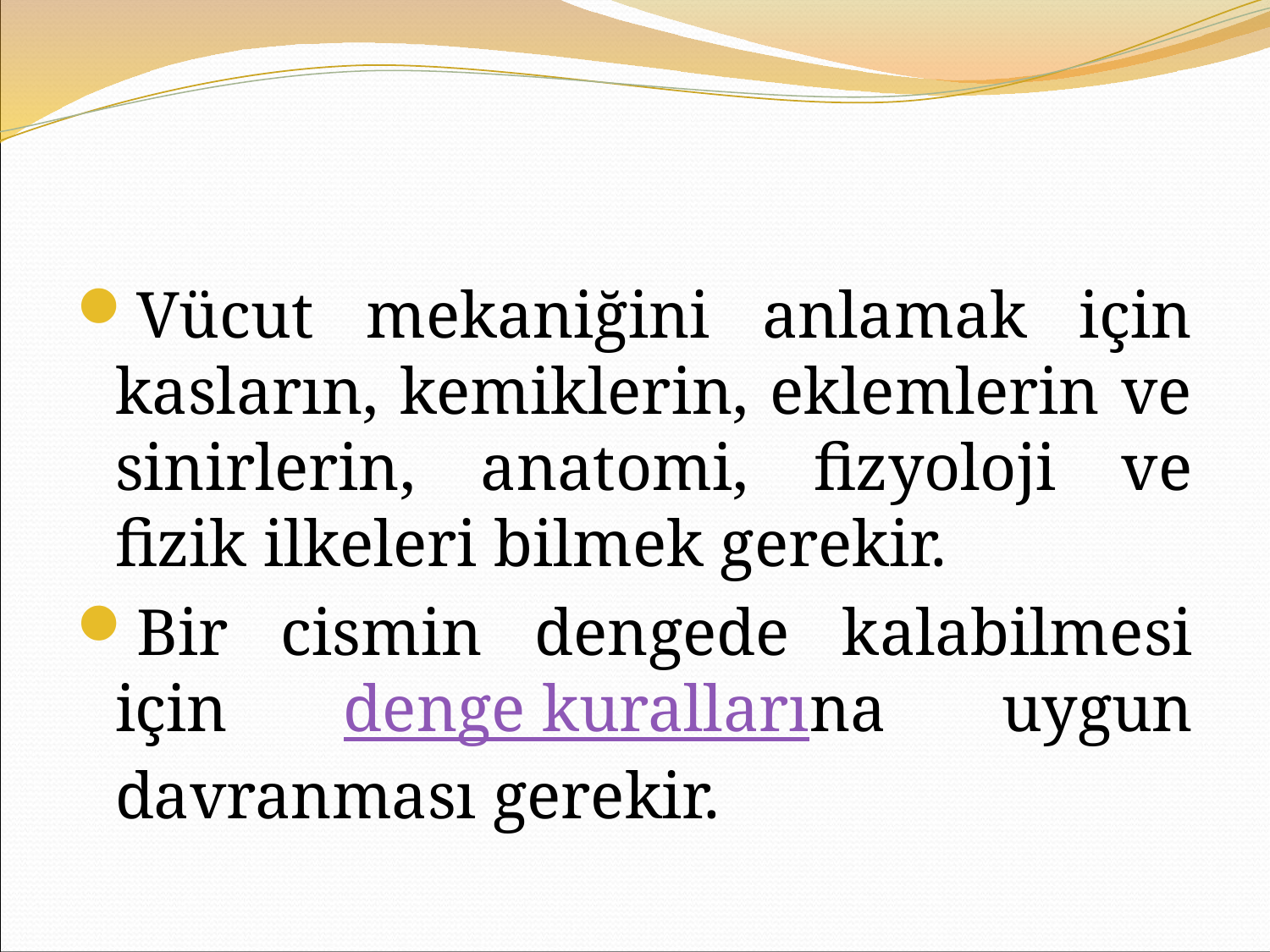

Vücut mekaniğini anlamak için kasların, kemiklerin, eklemlerin ve sinirlerin, anatomi, fizyoloji ve fizik ilkeleri bilmek gerekir.
Bir cismin dengede kalabilmesi için denge kurallarına uygun davranması gerekir.